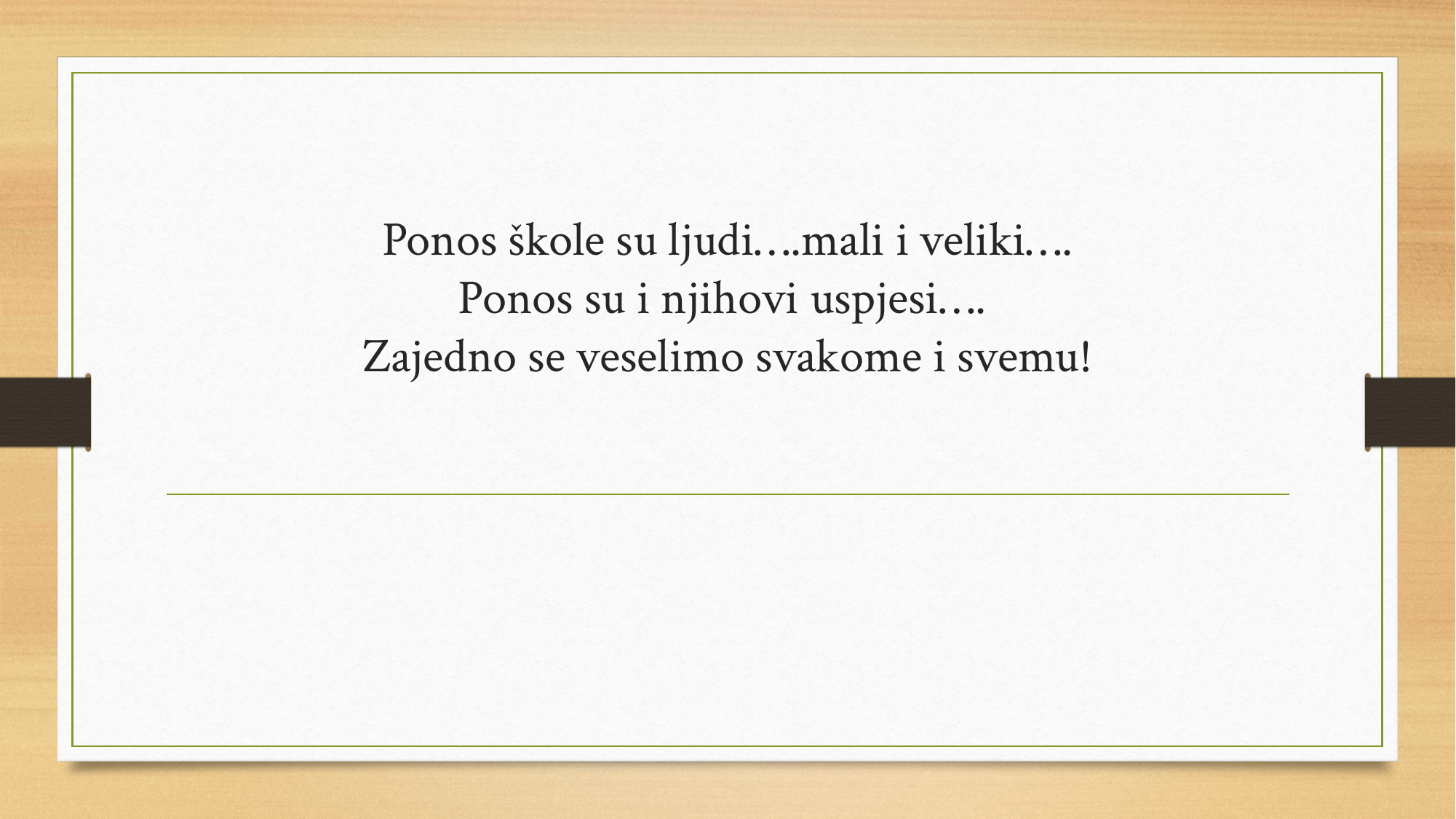

# Ponos škole su ljudi….mali i veliki…. Ponos su i njihovi uspjesi…. Zajedno se veselimo svakome i svemu!